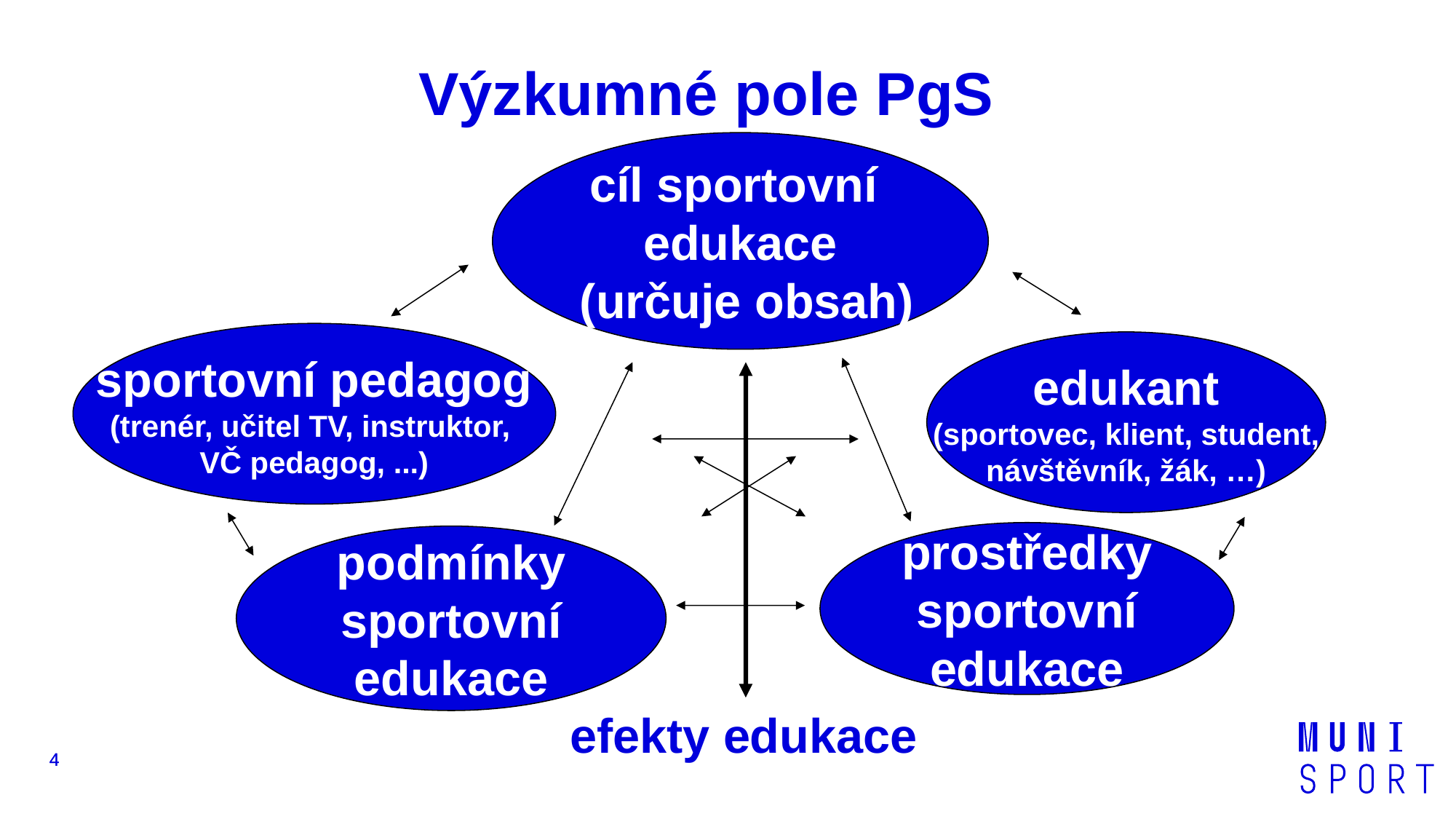

Výzkumné pole PgS
cíl sportovní
edukace
 (určuje obsah)

sportovní pedagog
(trenér, učitel TV, instruktor,
VČ pedagog, ...)
edukant
(sportovec, klient, student,
návštěvník, žák, …)

prostředky
sportovní
edukace
podmínky
sportovní
edukace

efekty edukace
4
4